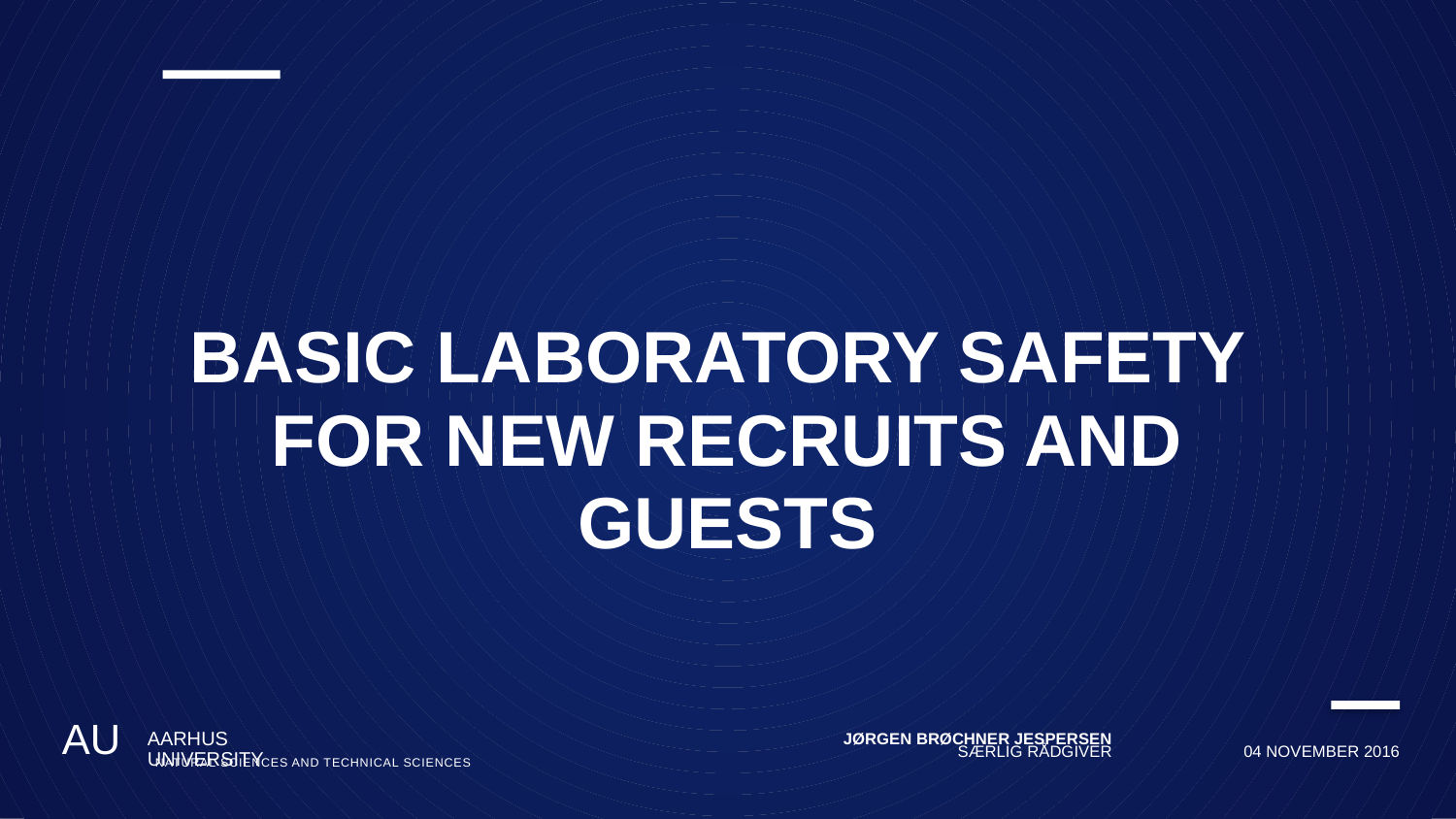

# Basic Laboratory safety for new recruits and guests